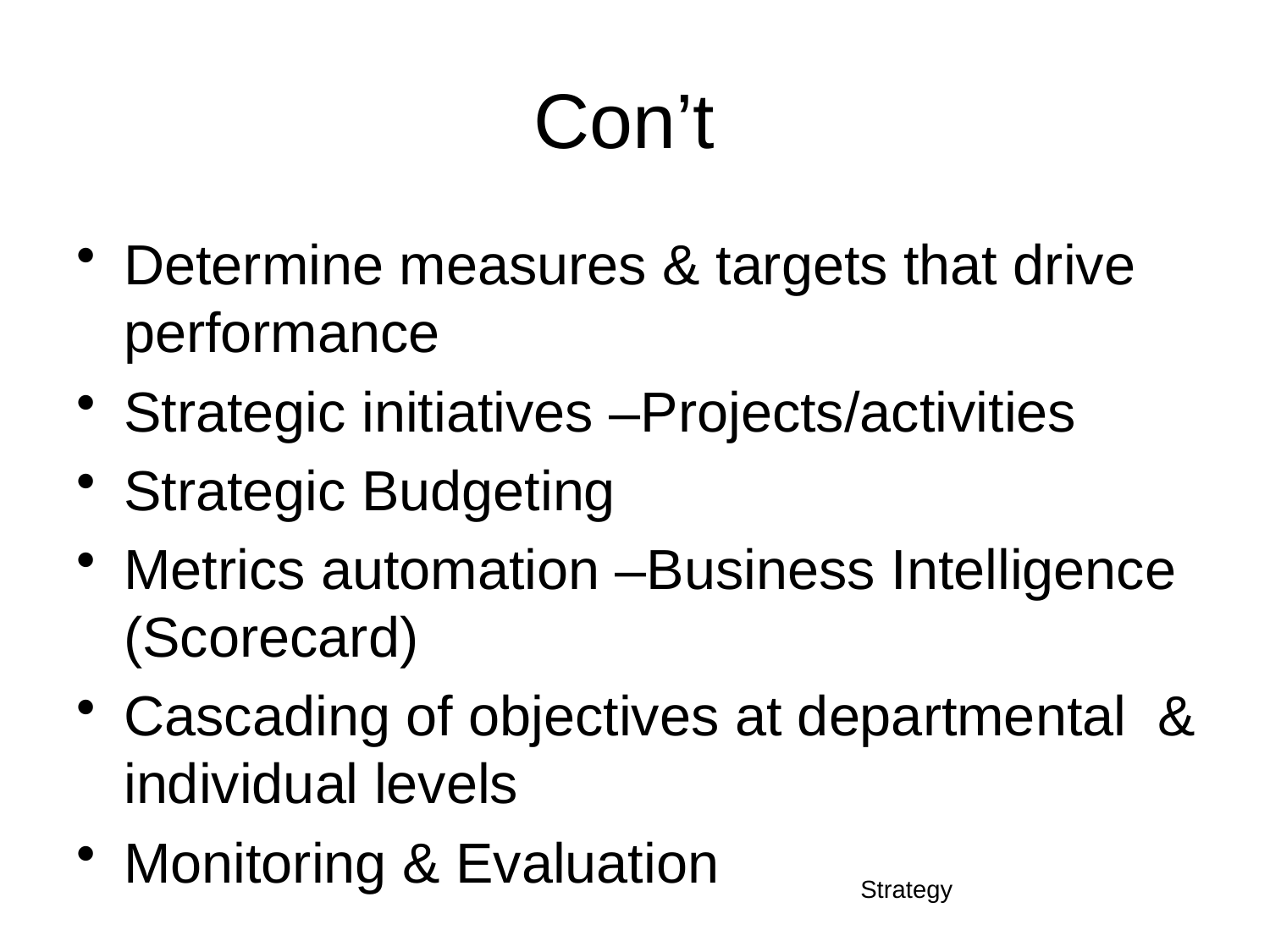

# Con’t
Determine measures & targets that drive performance
Strategic initiatives –Projects/activities
Strategic Budgeting
Metrics automation –Business Intelligence (Scorecard)
Cascading of objectives at departmental  & individual levels
Monitoring & Evaluation

Strategy